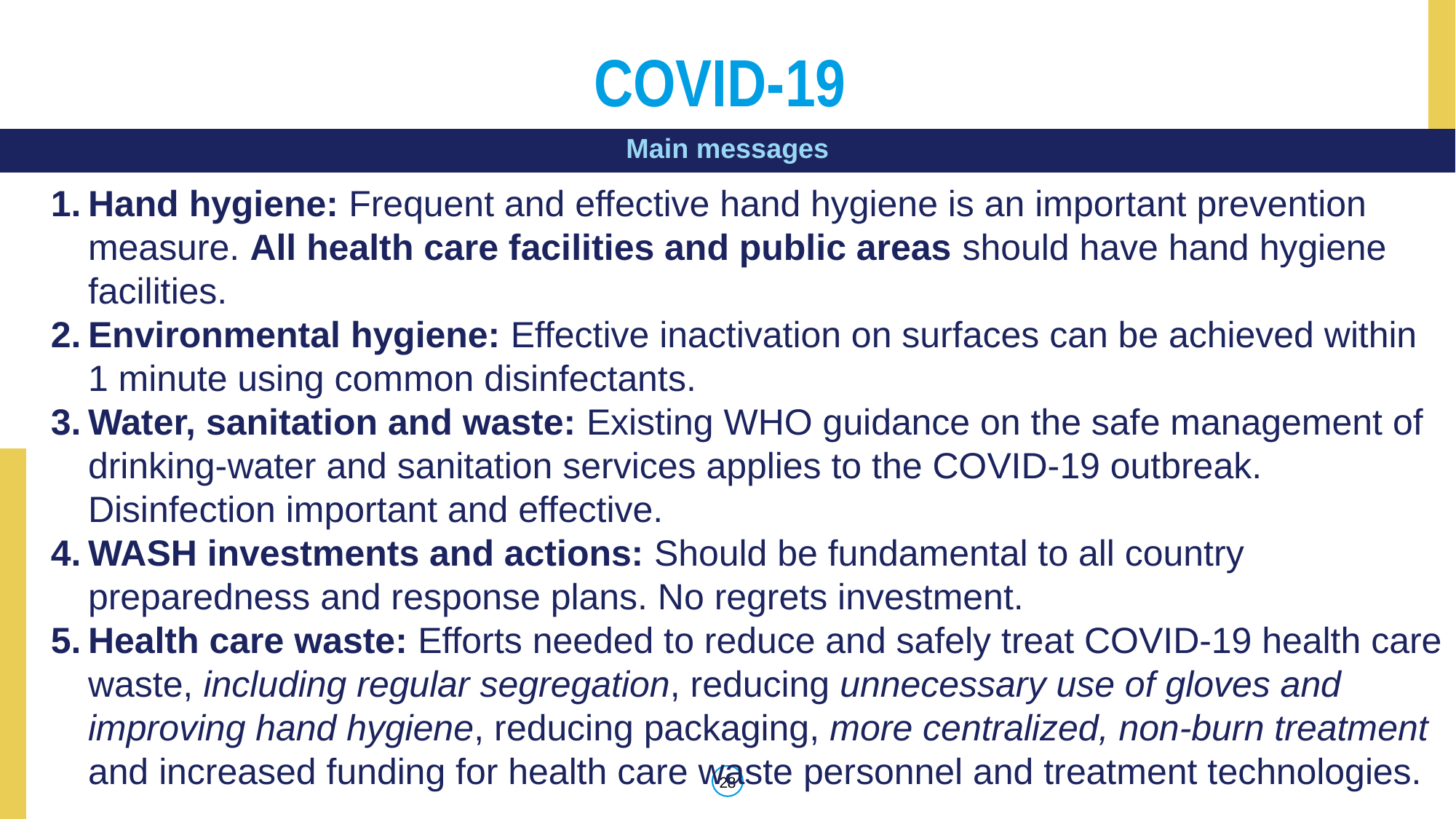

# COVID-19
Main messages

Hand hygiene: Frequent and effective hand hygiene is an important prevention measure. All health care facilities and public areas should have hand hygiene facilities.
Environmental hygiene: Effective inactivation on surfaces can be achieved within 1 minute using common disinfectants.
Water, sanitation and waste: Existing WHO guidance on the safe management of drinking-water and sanitation services applies to the COVID-19 outbreak. Disinfection important and effective.
WASH investments and actions: Should be fundamental to all country preparedness and response plans. No regrets investment.
Health care waste: Efforts needed to reduce and safely treat COVID-19 health care waste, including regular segregation, reducing unnecessary use of gloves and improving hand hygiene, reducing packaging, more centralized, non-burn treatment and increased funding for health care waste personnel and treatment technologies.
28